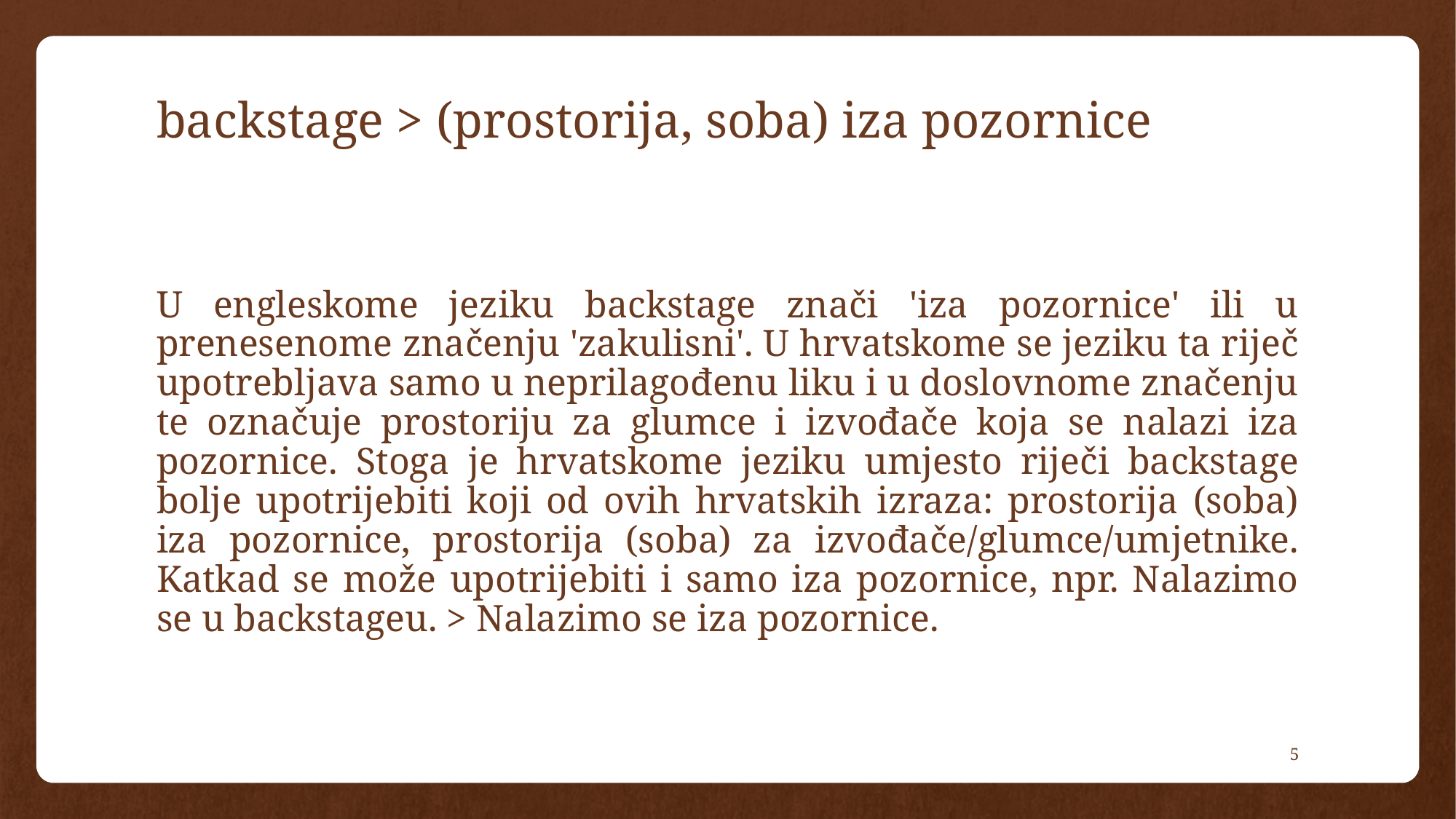

# backstage > (prostorija, soba) iza pozornice
U engleskome jeziku backstage znači 'iza pozornice' ili u prenesenome značenju 'zakulisni'. U hrvatskome se jeziku ta riječ upotrebljava samo u neprilagođenu liku i u doslovnome značenju te označuje prostoriju za glumce i izvođače koja se nalazi iza pozornice. Stoga je hrvatskome jeziku umjesto riječi backstage bolje upotrijebiti koji od ovih hrvatskih izraza: prostorija (soba) iza pozornice, prostorija (soba) za izvođače/glumce/umjetnike. Katkad se može upotrijebiti i samo iza pozornice, npr. Nalazimo se u backstageu. > Nalazimo se iza pozornice.

5